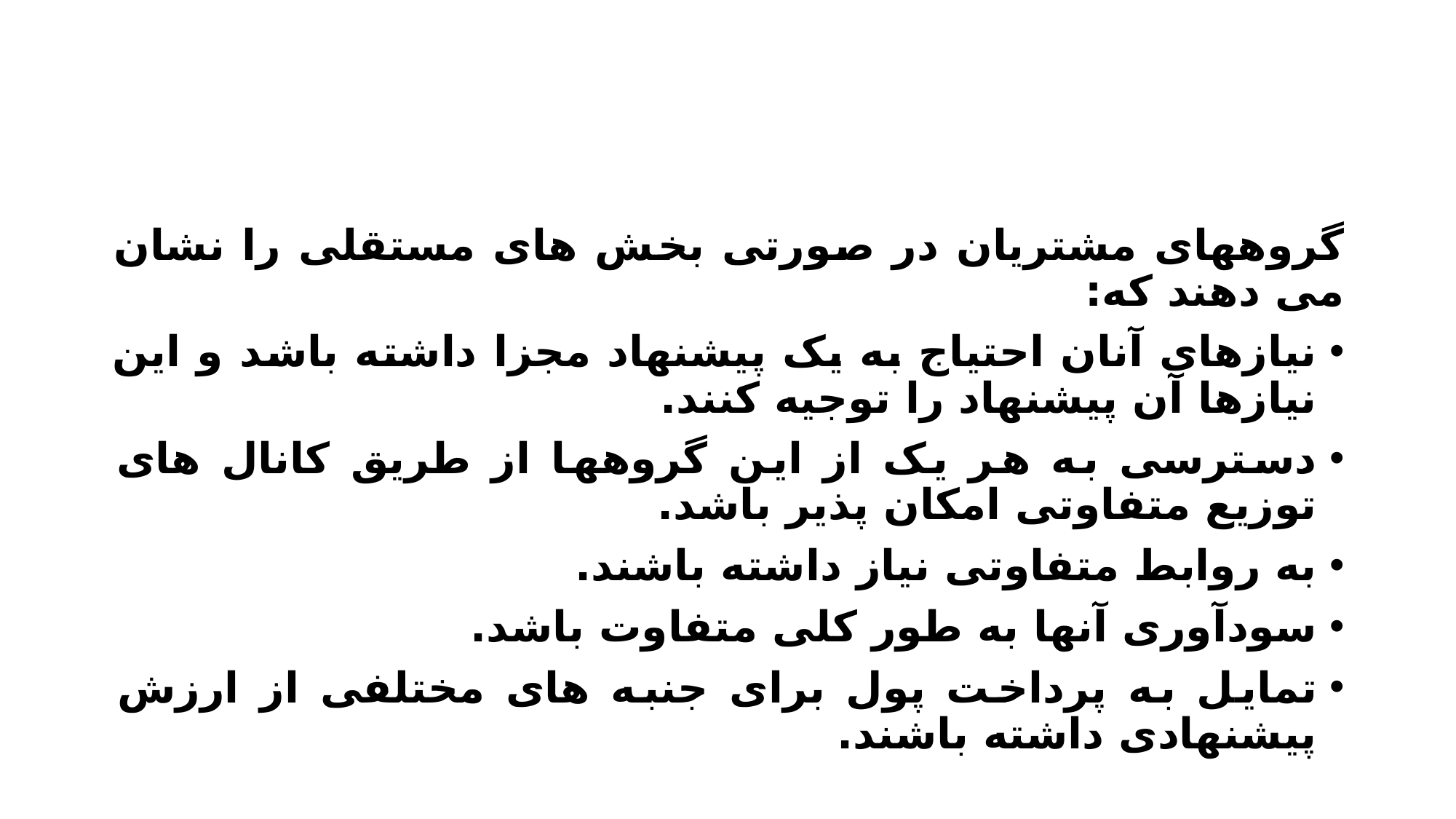

#
گروههای مشتریان در صورتی بخش های مستقلی را نشان می دهند که:
نیازهای آنان احتیاج به یک پیشنهاد مجزا داشته باشد و این نیازها آن پیشنهاد را توجیه کنند.
دسترسی به هر یک از این گروهها از طریق کانال های توزیع متفاوتی امکان پذیر باشد.
به روابط متفاوتی نیاز داشته باشند.
سودآوری آنها به طور کلی متفاوت باشد.
تمایل به پرداخت پول برای جنبه های مختلفی از ارزش پیشنهادی داشته باشند.